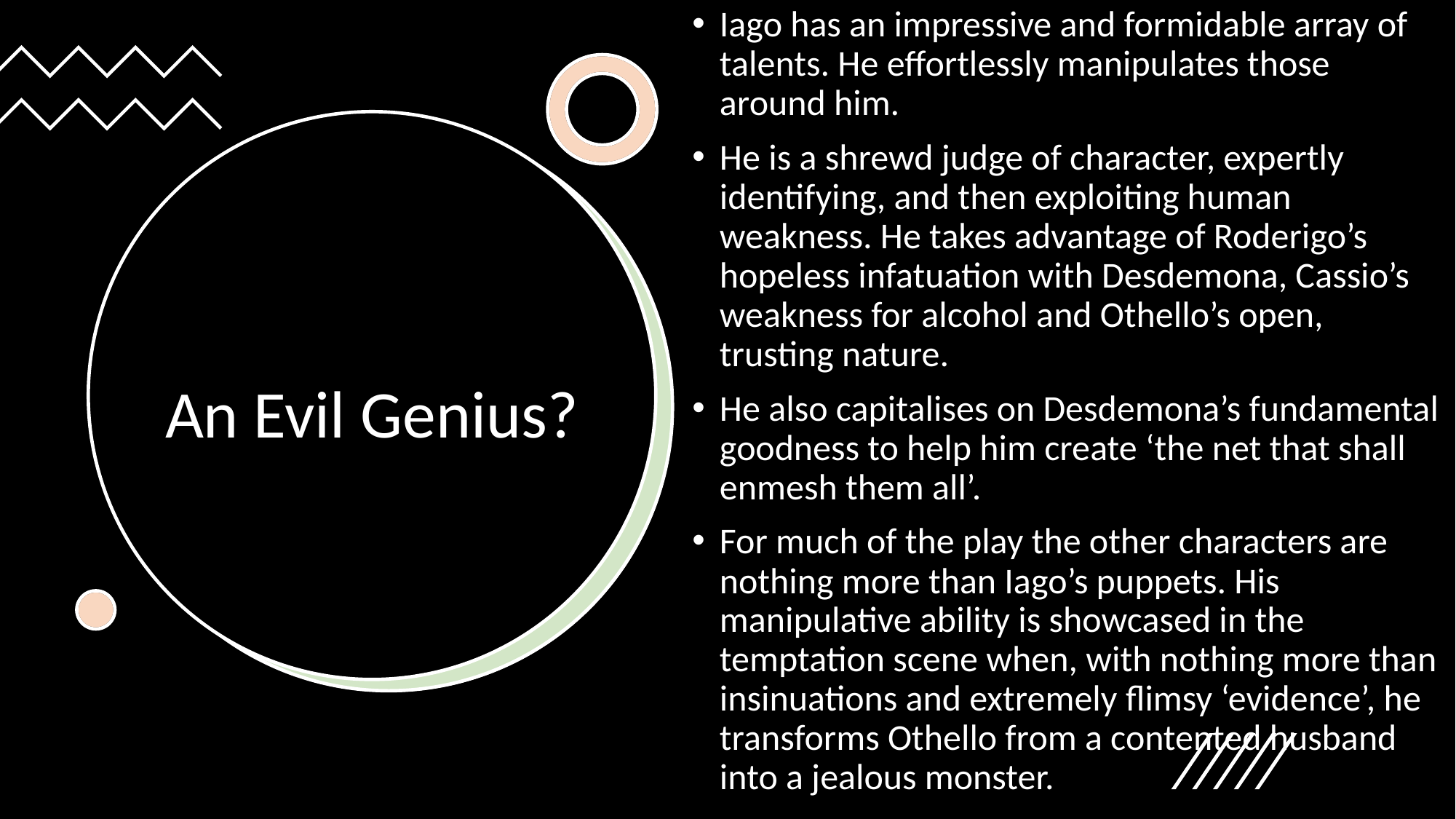

Iago has an impressive and formidable array of talents. He effortlessly manipulates those around him.
He is a shrewd judge of character, expertly identifying, and then exploiting human weakness. He takes advantage of Roderigo’s hopeless infatuation with Desdemona, Cassio’s weakness for alcohol and Othello’s open, trusting nature.
He also capitalises on Desdemona’s fundamental goodness to help him create ‘the net that shall enmesh them all’.
For much of the play the other characters are nothing more than Iago’s puppets. His manipulative ability is showcased in the temptation scene when, with nothing more than insinuations and extremely flimsy ‘evidence’, he transforms Othello from a contented husband into a jealous monster.

# An Evil Genius?